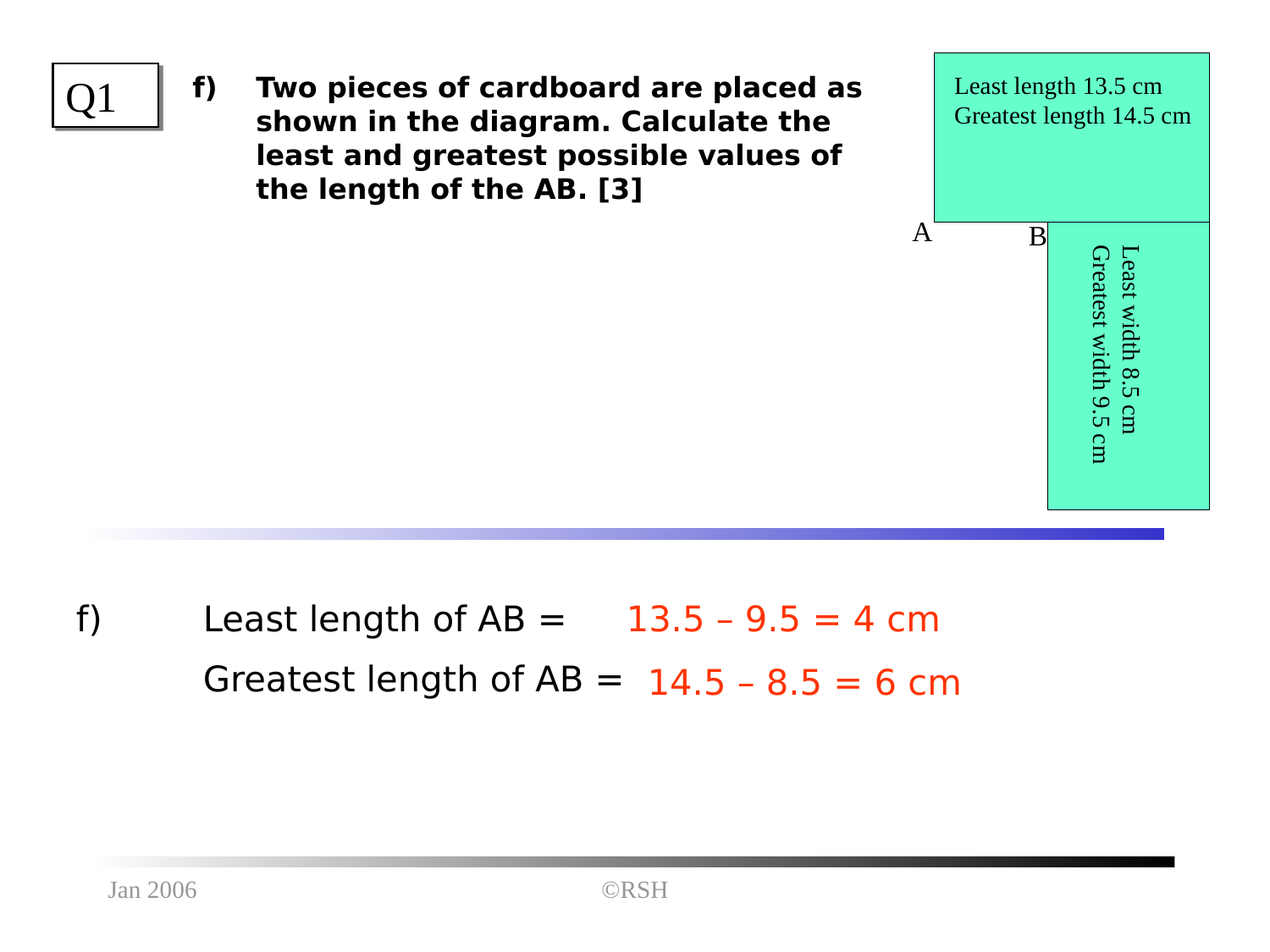

Q1
Two pieces of cardboard are placed as shown in the diagram. Calculate the least and greatest possible values of the length of the AB. [3]
Least length 13.5 cm
Greatest length 14.5 cm
A
B

Least width 8.5 cm
Greatest width 9.5 cm

f)	Least length of AB =
	Greatest length of AB =
13.5 – 9.5 = 4 cm
14.5 – 8.5 = 6 cm
Jan 2006
©RSH